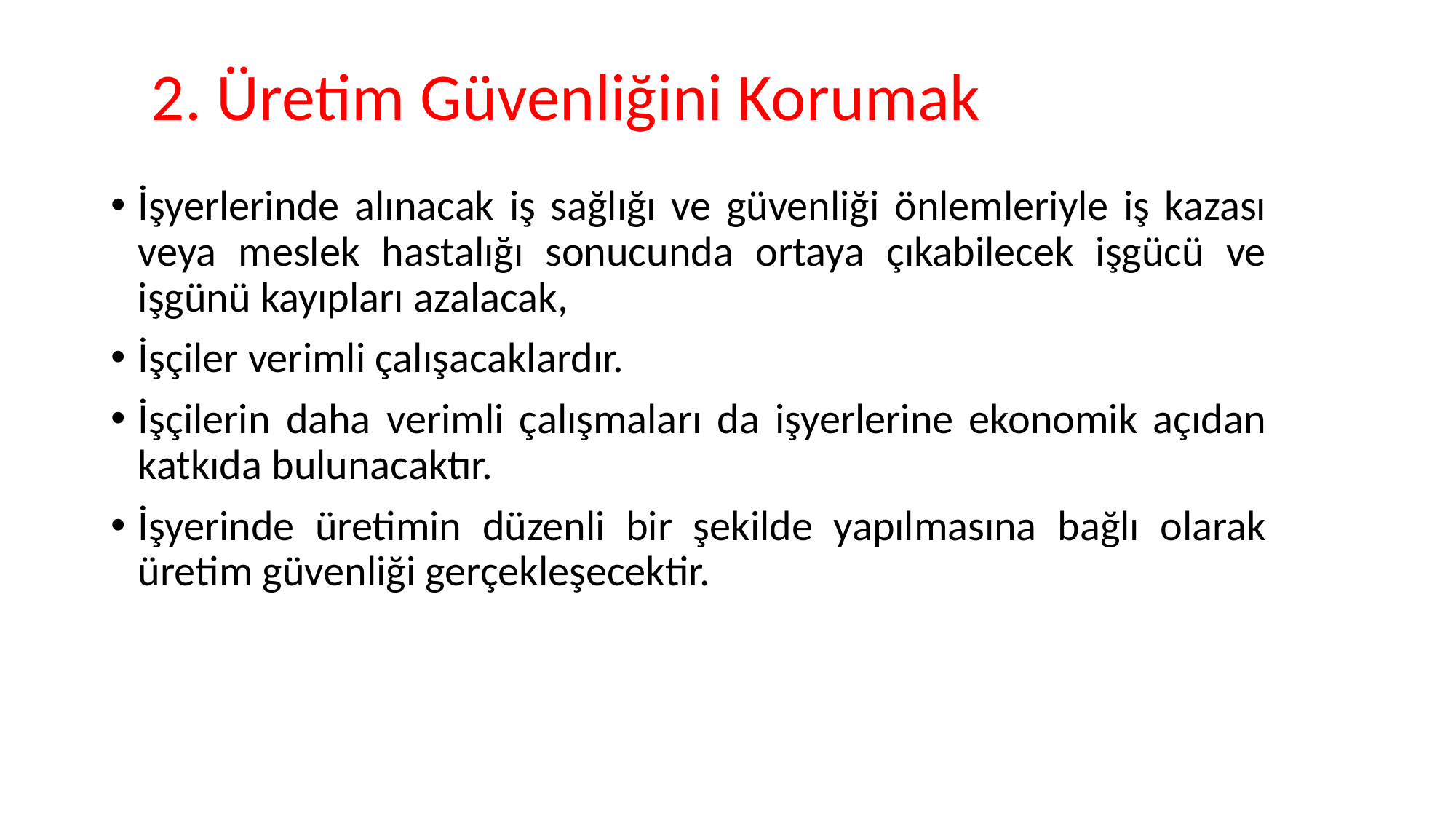

# 2. Üretim Güvenliğini Korumak
İşyerlerinde alınacak iş sağlığı ve güvenliği önlemleriyle iş kazası veya meslek hastalığı sonucunda ortaya çıkabilecek işgücü ve işgünü kayıpları azalacak,
İşçiler verimli çalışacaklardır.
İşçilerin daha verimli çalışmaları da işyerlerine ekonomik açıdan katkıda bulunacaktır.
İşyerinde üretimin düzenli bir şekilde yapılmasına bağlı olarak üretim güvenliği gerçekleşecektir.